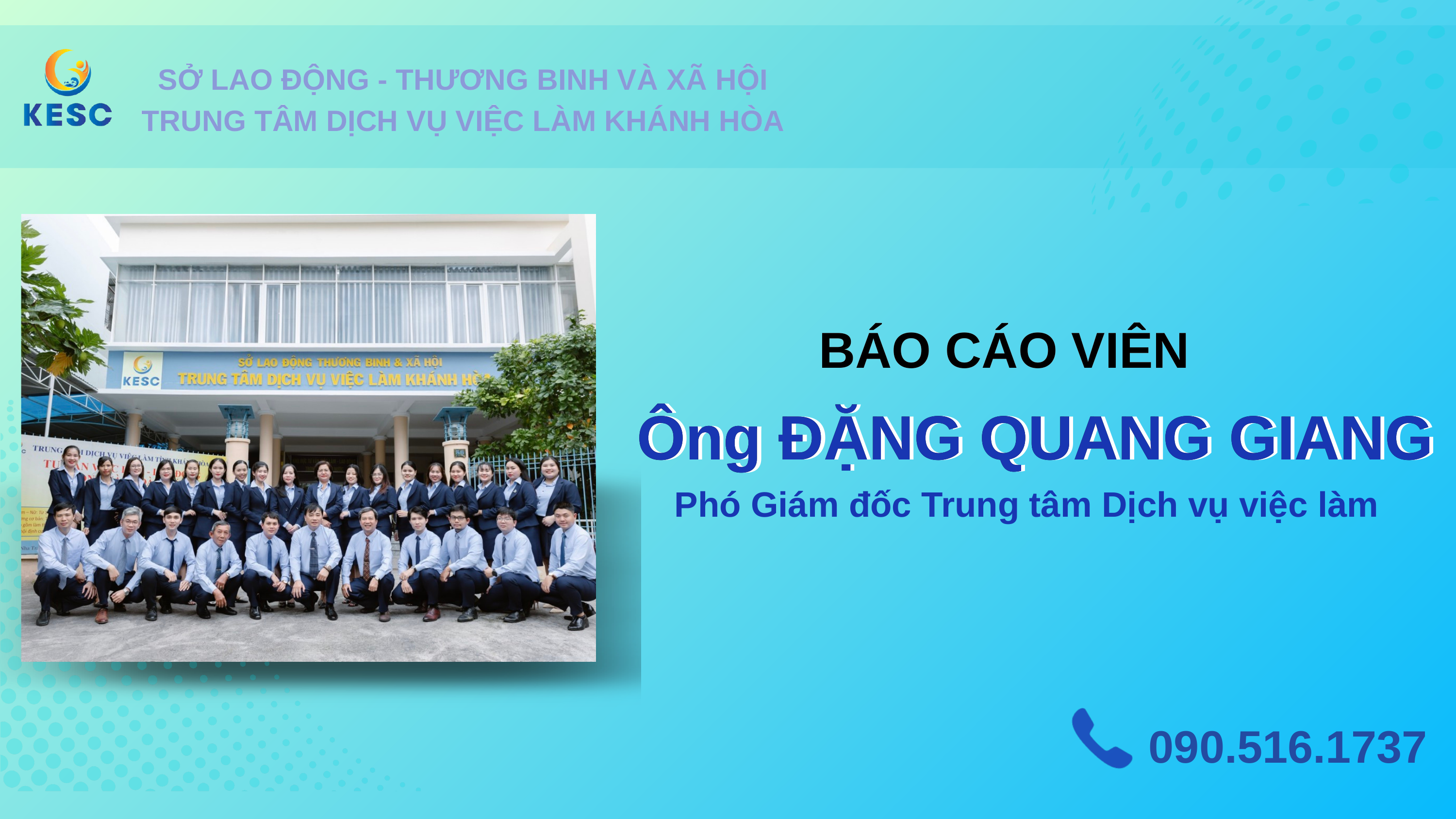

SỞ LAO ĐỘNG - THƯƠNG BINH VÀ XÃ HỘI
TRUNG TÂM DỊCH VỤ VIỆC LÀM KHÁNH HÒA
SỞ LAO ĐỘNG - THƯƠNG BINH VÀ XÃ HỘI
TRUNG TÂM DỊCH VỤ VIỆC LÀM KHÁNH HÒA

BÁO CÁO VIÊN
BÁO CÁO VIÊN

Ông ĐẶNG QUANG GIANG
Ông ĐẶNG QUANG GIANG
Ông ĐẶNG QUANG GIANG
Phó Giám đốc Trung tâm Dịch vụ việc làm

090.516.1737